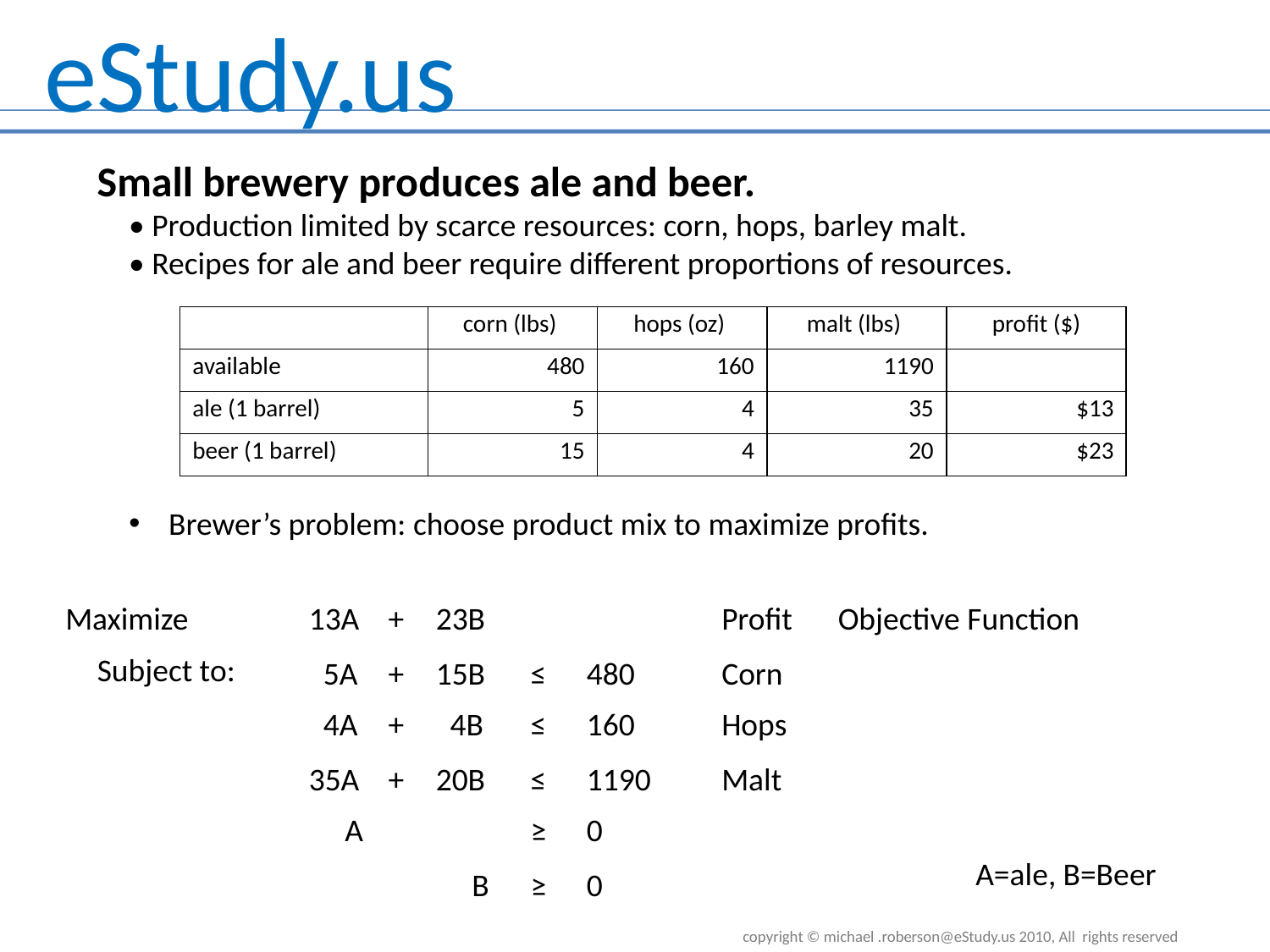

Small brewery produces ale and beer.
• Production limited by scarce resources: corn, hops, barley malt.
• Recipes for ale and beer require different proportions of resources.
|  | corn (lbs) | hops (oz) | malt (lbs) | profit ($) |
| --- | --- | --- | --- | --- |
| available | 480 | 160 | 1190 |  |
| ale (1 barrel) | 5 | 4 | 35 | $13 |
| beer (1 barrel) | 15 | 4 | 20 | $23 |
Brewer’s problem: choose product mix to maximize profits.
Maximize
13A	+	23B
Profit
Objective Function
Subject to:
  5A	+	15B	≤	480
Corn
  4A	+	  4B	≤	160
Hops
35A	+	20B	≤	1190
Malt
     A			≥	0
		     B	≥	0
A=ale, B=Beer